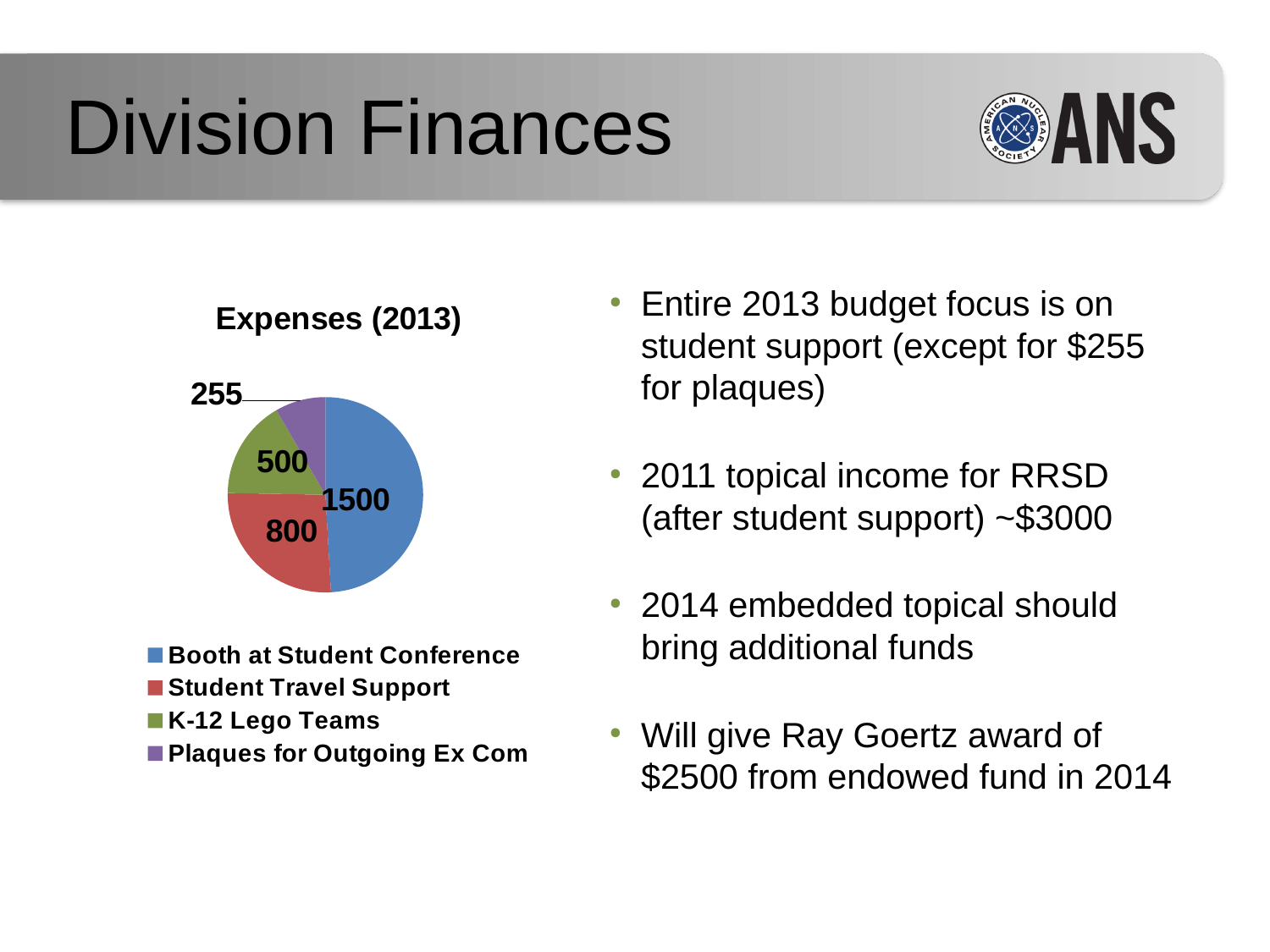

# Division Finances

### Chart: Expenses (2013)

| Category |  |
|---|---|
| Booth at Student Conference | 1500.0 |
| Student Travel Support | 800.0 |
| K-12 Lego Teams | 500.0 |
| Plaques for Outgoing Ex Com | 255.0 |
Entire 2013 budget focus is on student support (except for $255 for plaques)
2011 topical income for RRSD (after student support) ~$3000
2014 embedded topical should bring additional funds
Will give Ray Goertz award of $2500 from endowed fund in 2014